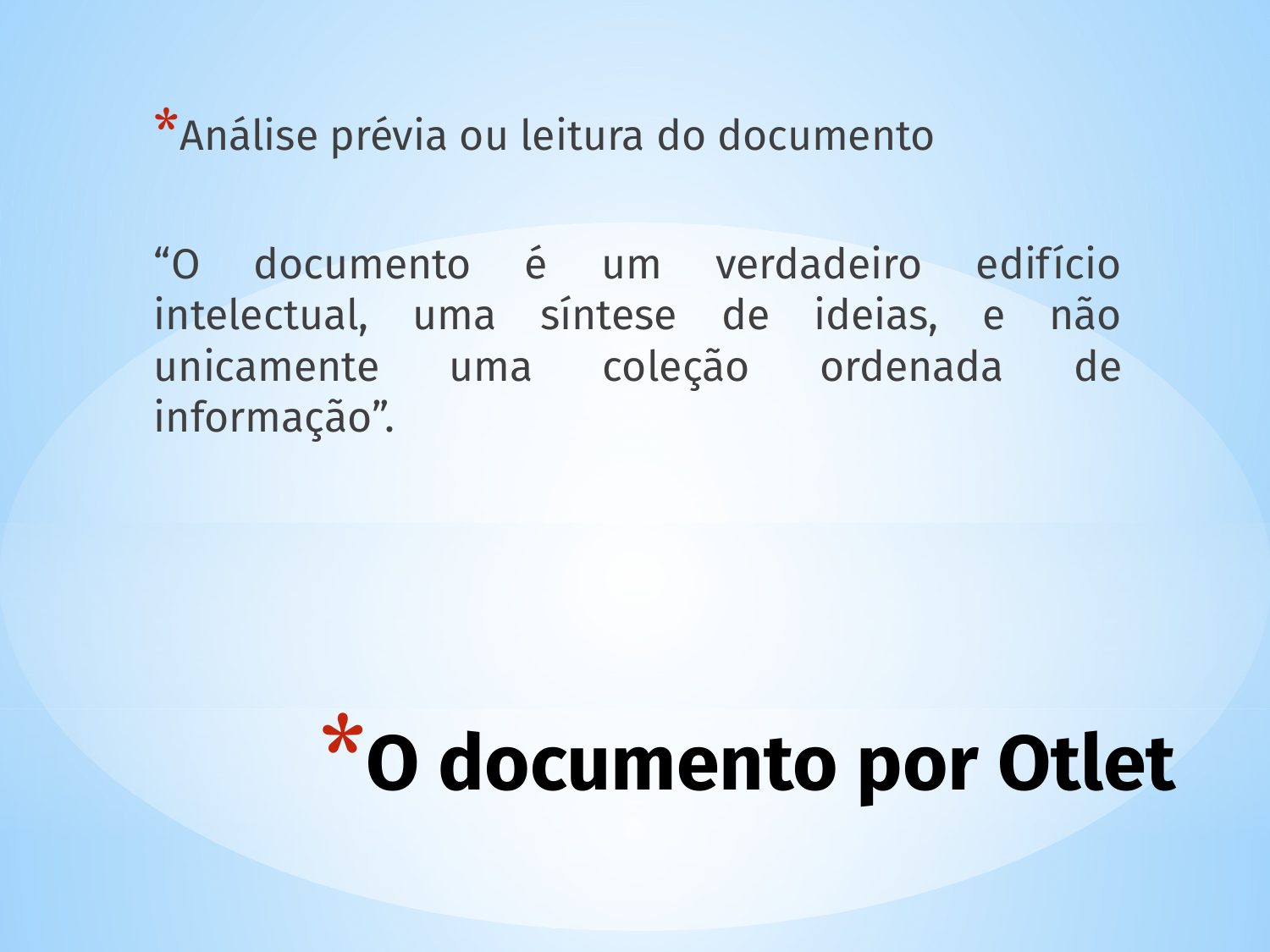

Análise prévia ou leitura do documento

“O documento é um verdadeiro edifício intelectual, uma síntese de ideias, e não unicamente uma coleção ordenada de informação”.

# O documento por Otlet